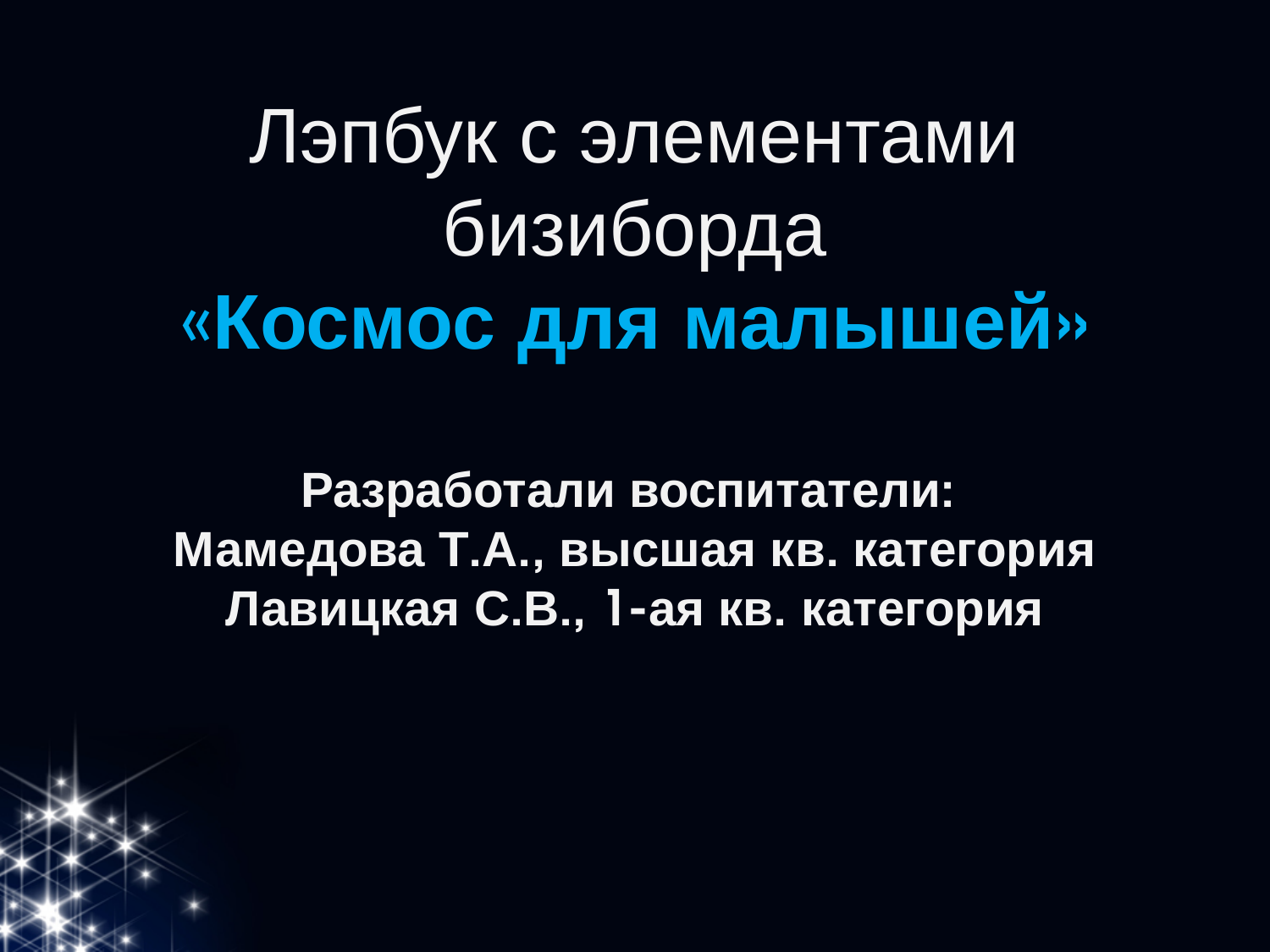

# Лэпбук с элементами бизиборда «Космос для малышей» Разработали воспитатели: Мамедова Т.А., высшая кв. категория Лавицкая С.В., 1-ая кв. категория